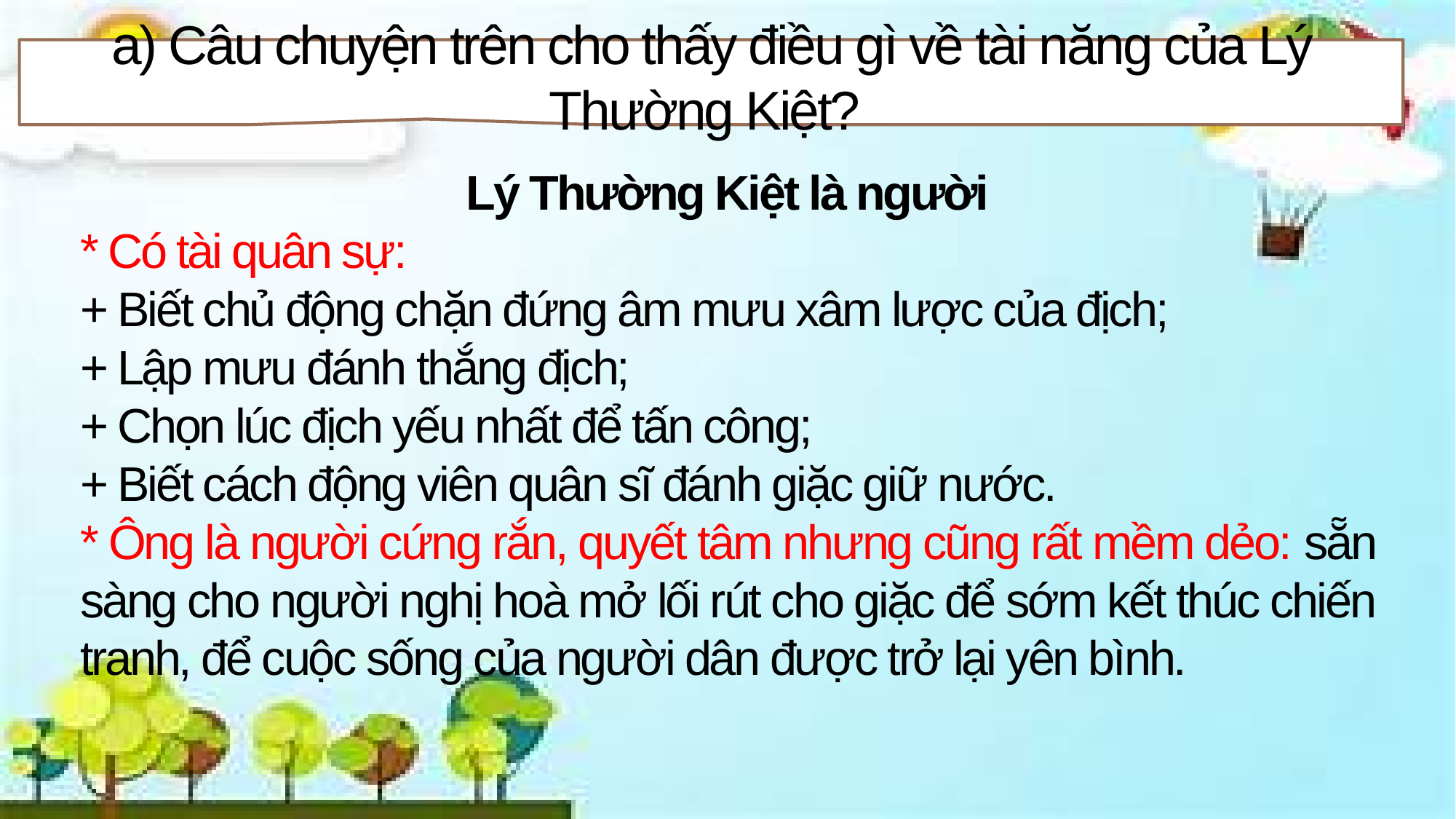

a) Câu chuyện trên cho thấy điều gì về tài năng của Lý Thường Kiệt?
Lý Thường Kiệt là người
* Có tài quân sự:
+ Biết chủ động chặn đứng âm mưu xâm lược của địch;
+ Lập mưu đánh thắng địch;
+ Chọn lúc địch yếu nhất để tấn công;
+ Biết cách động viên quân sĩ đánh giặc giữ nước.
* Ông là người cứng rắn, quyết tâm nhưng cũng rất mềm dẻo: sẵn sàng cho người nghị hoà mở lối rút cho giặc để sớm kết thúc chiến tranh, để cuộc sống của người dân được trở lại yên bình.